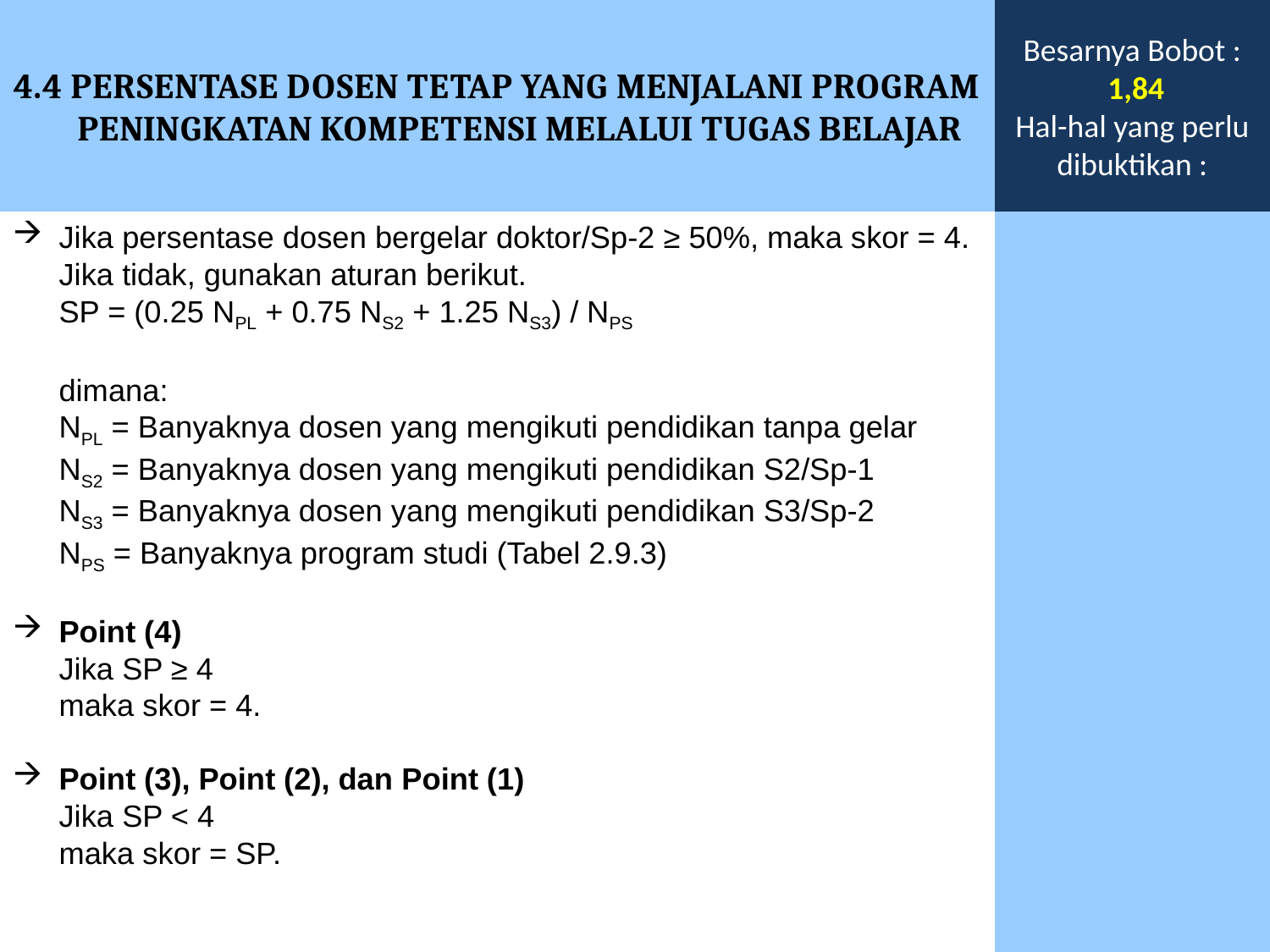

4.4 PERSENTASE DOSEN TETAP YANG MENJALANI PROGRAM PENINGKATAN KOMPETENSI MELALUI TUGAS BELAJAR
Besarnya Bobot :
 1,84
Hal-hal yang perlu dibuktikan :
Jika persentase dosen bergelar doktor/Sp-2 ≥ 50%, maka skor = 4.
	Jika tidak, gunakan aturan berikut.
	SP = (0.25 NPL + 0.75 NS2 + 1.25 NS3) / NPS

	dimana:
	NPL = Banyaknya dosen yang mengikuti pendidikan tanpa gelar
	NS2 = Banyaknya dosen yang mengikuti pendidikan S2/Sp-1
	NS3 = Banyaknya dosen yang mengikuti pendidikan S3/Sp-2
	NPS = Banyaknya program studi (Tabel 2.9.3)

Point (4)
	Jika SP ≥ 4
	maka skor = 4.

Point (3), Point (2), dan Point (1)
	Jika SP < 4
	maka skor = SP.